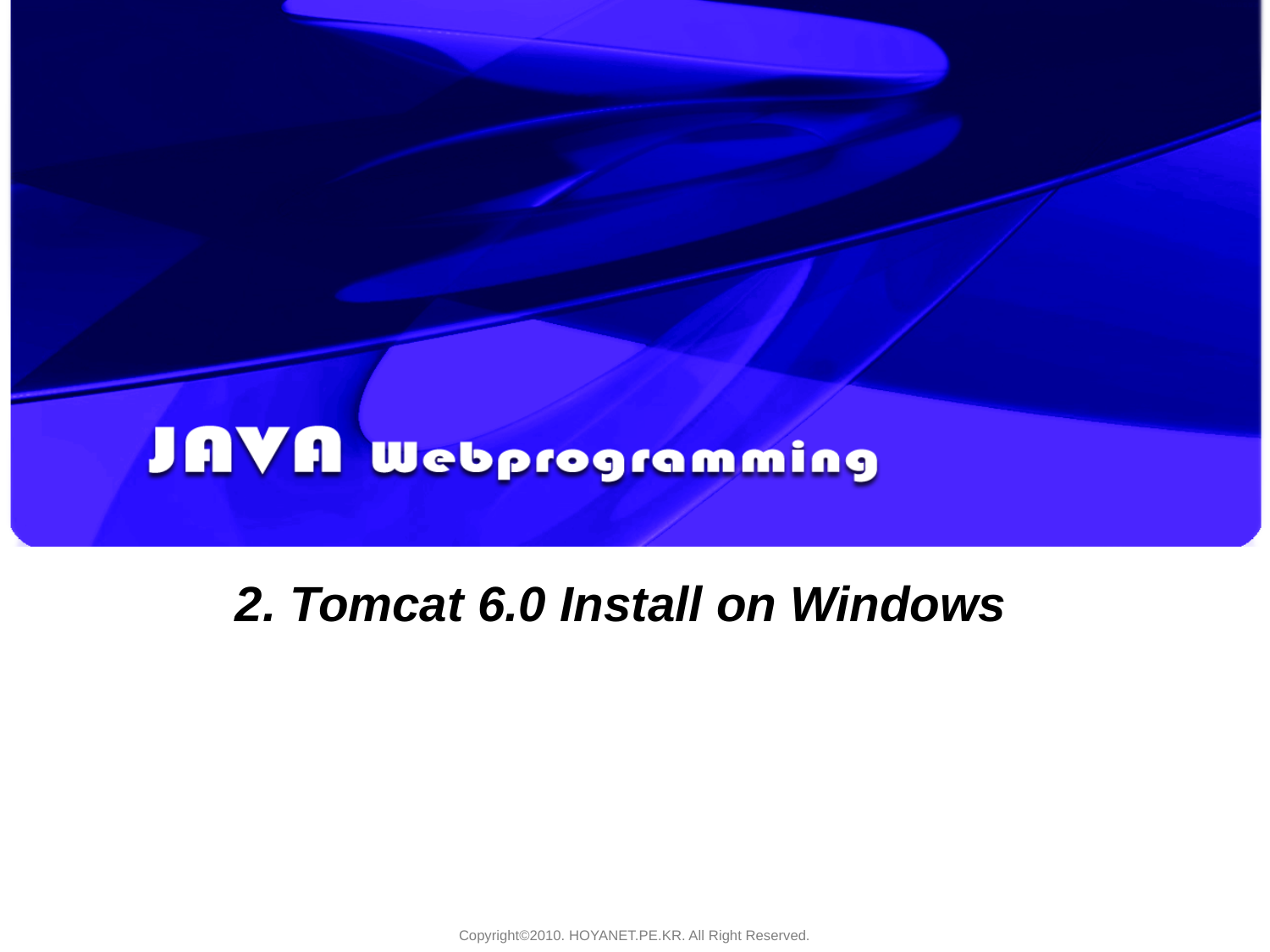

# 2. Tomcat 6.0 Install on Windows